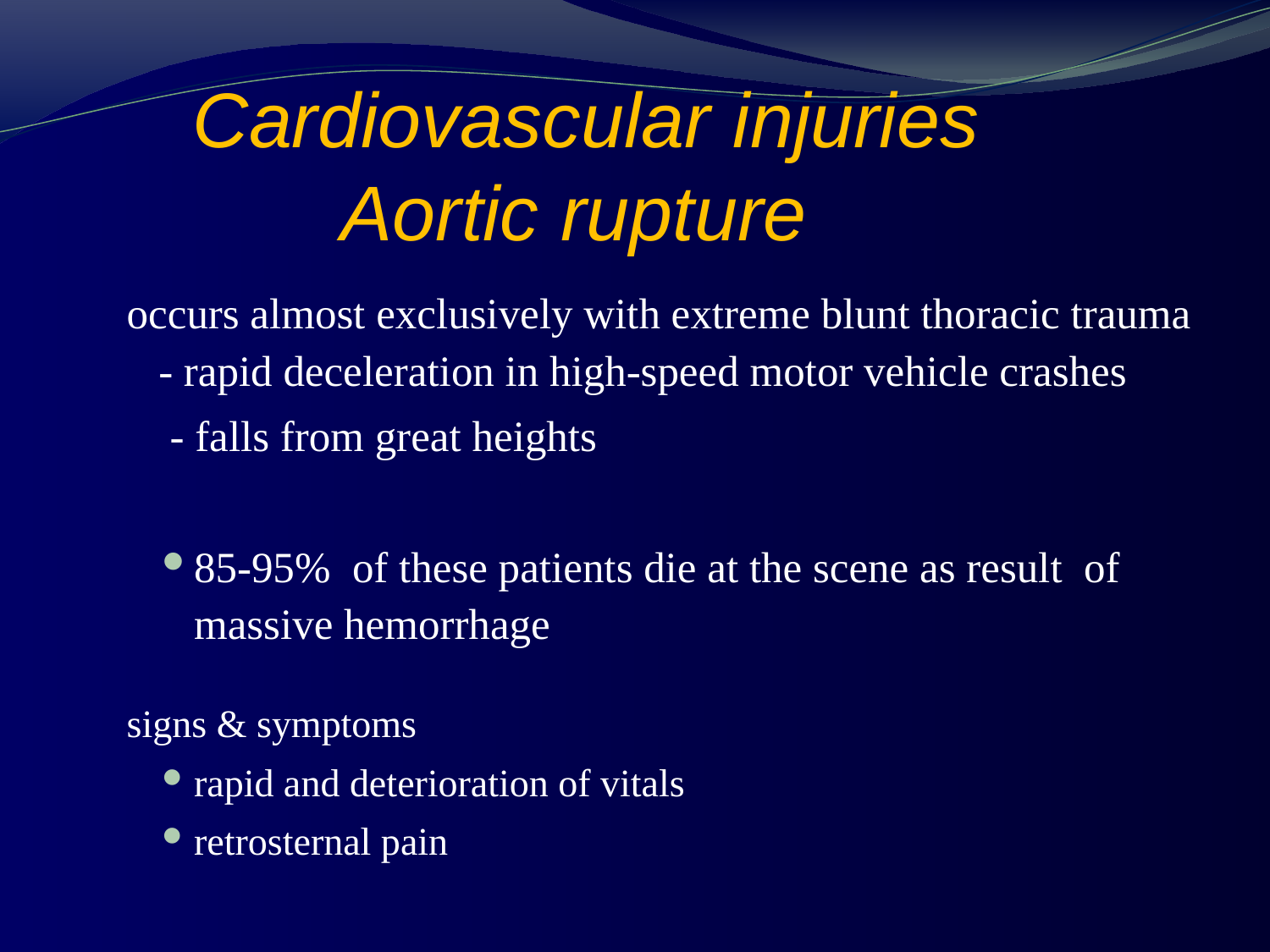

# Cardiovascular injuries Aortic rupture

occurs almost exclusively with extreme blunt thoracic trauma - rapid deceleration in high-speed motor vehicle crashes
    - falls from great heights

85-95%  of these patients die at the scene as result  of massive hemorrhage

signs & symptoms
rapid and deterioration of vitals
retrosternal pain